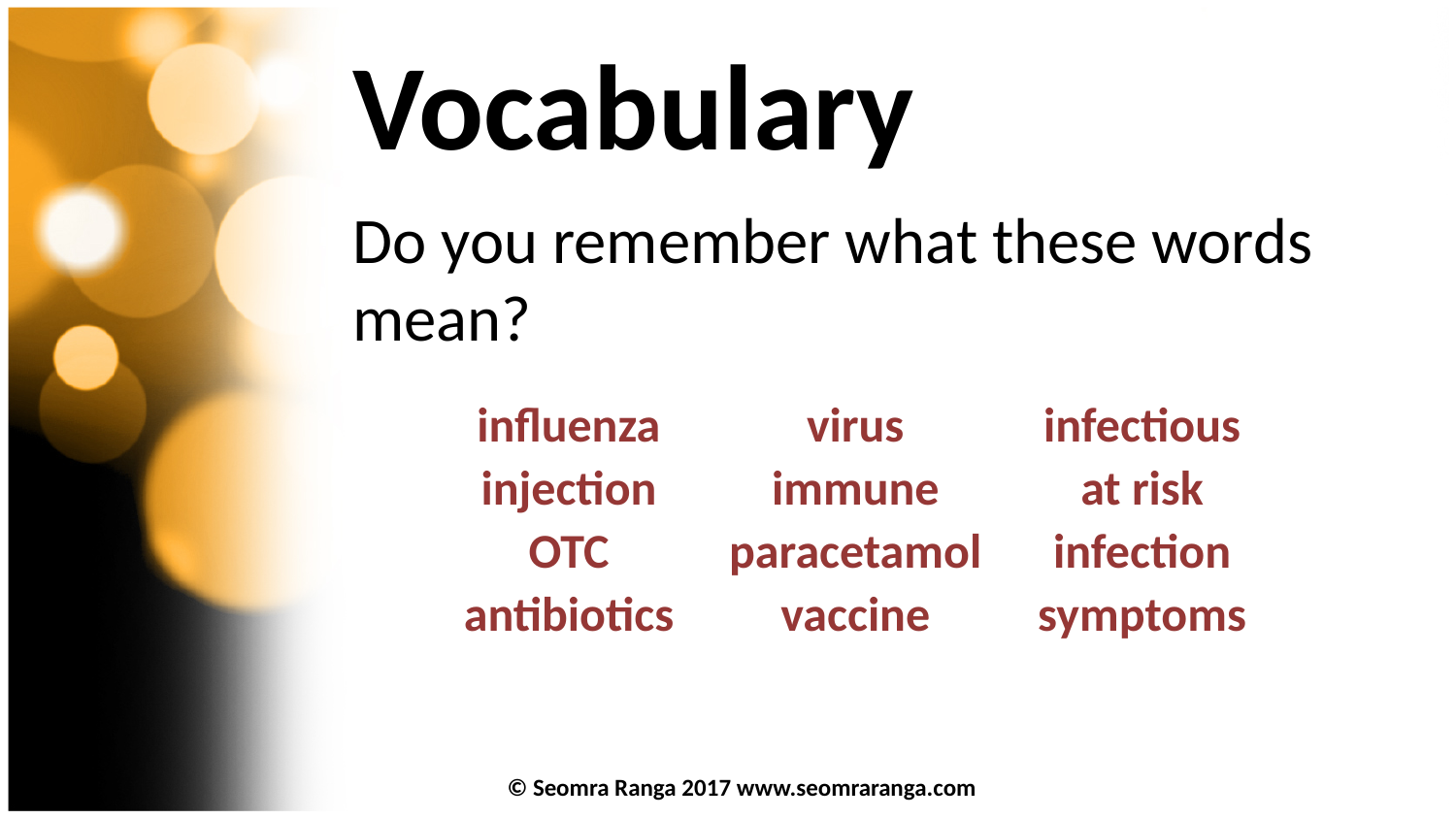

# Vocabulary
Do you remember what these words mean?

| influenza | virus | infectious |
| --- | --- | --- |
| injection | immune | at risk |
| OTC | paracetamol | infection |
| antibiotics | vaccine | symptoms |
© Seomra Ranga 2017 www.seomraranga.com